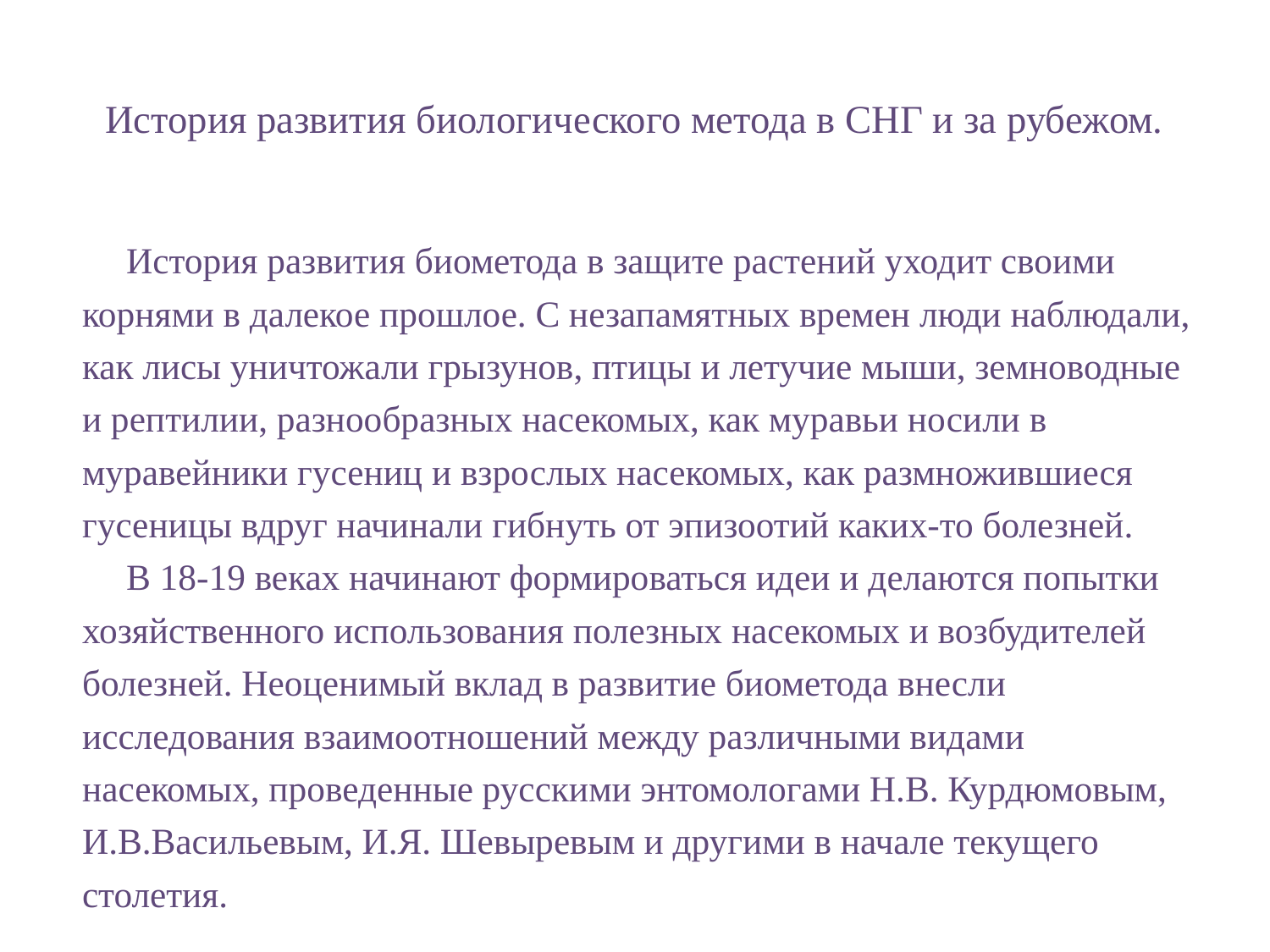

# История развития биологического метода в СНГ и за рубежом.
История развития биометода в защите растений уходит своими корнями в далекое прошлое. С незапамятных времен люди наблюдали, как лисы уничтожали грызунов, птицы и летучие мыши, земноводные и рептилии, разнообразных насекомых, как муравьи носили в муравейники гусениц и взрослых насекомых, как размножившиеся гусеницы вдруг начинали гибнуть от эпизоотий каких-то болезней.
В 18-19 веках начинают формироваться идеи и делаются попытки хозяйственного использования полезных насекомых и возбудителей болезней. Неоценимый вклад в развитие биометода внесли исследования взаимоотношений между различными видами насекомых, проведенные русскими энтомологами Н.В. Курдюмовым, И.В.Васильевым, И.Я. Шевыревым и другими в начале текущего столетия.